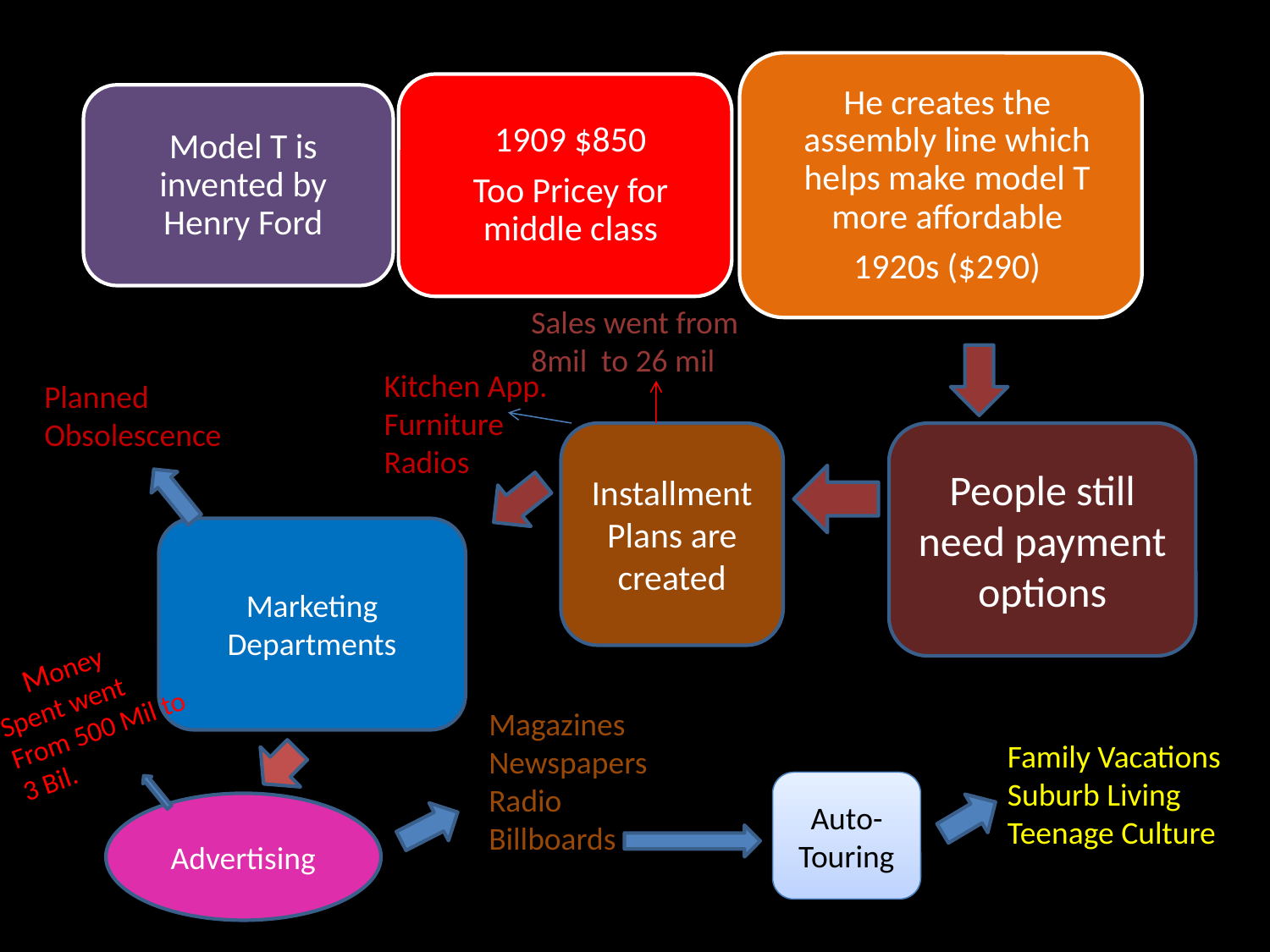

Model T is invented by Henry Ford
1909 $850
Too Pricey for middle class
He creates the assembly line which helps make model T more affordable
1920s ($290)
Sales went from 8mil  to 26 mil

Kitchen App.
Furniture
Radios
Planned
Obsolescence

Installment Plans are created
People still need payment options

Marketing Departments
     Money
Spent went
From 500 Mil to
3 Bil.
Magazines
Newspapers
Radio
Billboards
Family Vacations
Suburb Living
Teenage Culture

Auto-
Touring

Advertising

Advertising